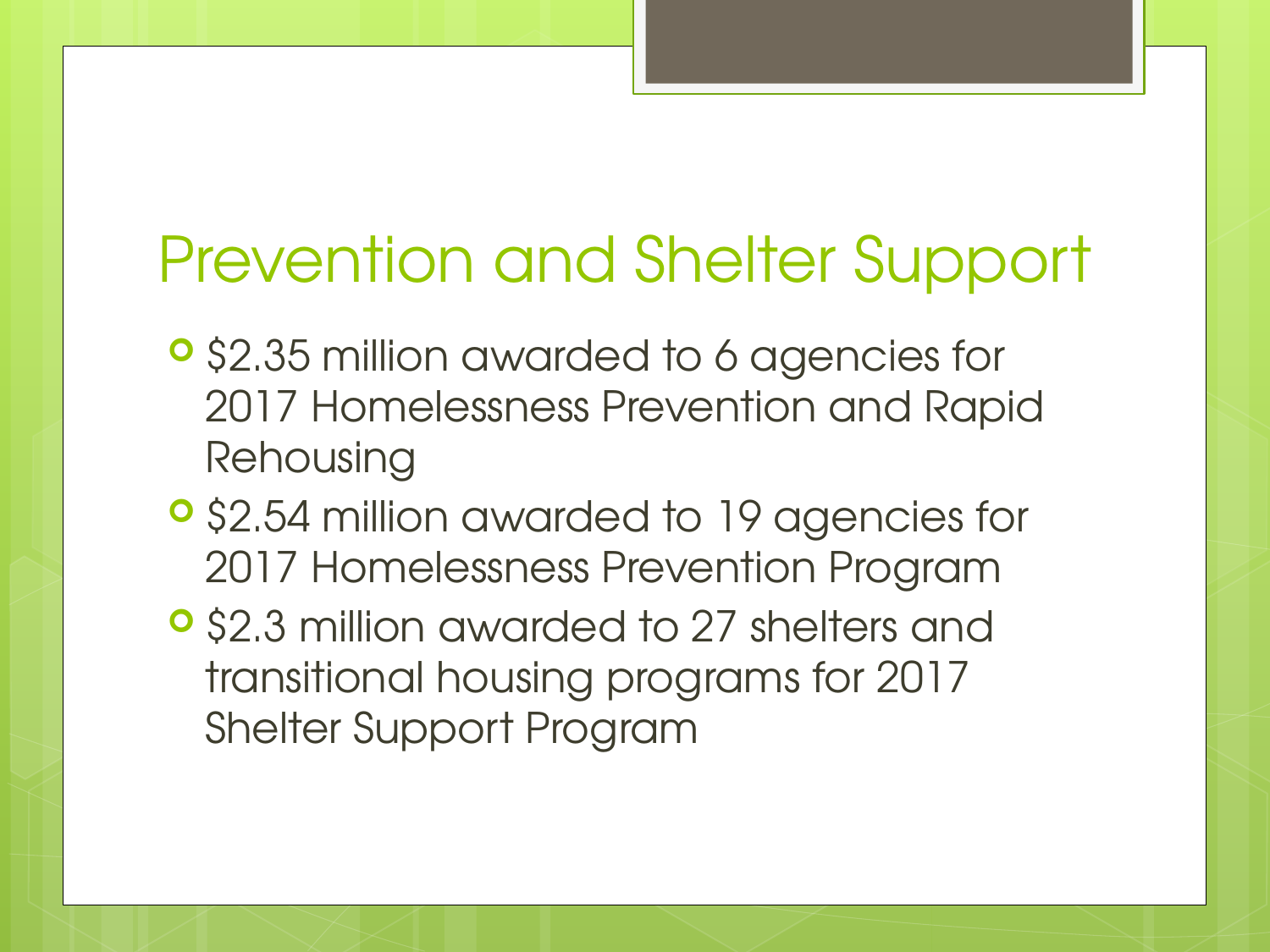

# Prevention and Shelter Support
$2.35 million awarded to 6 agencies for 2017 Homelessness Prevention and Rapid Rehousing
$2.54 million awarded to 19 agencies for 2017 Homelessness Prevention Program
$2.3 million awarded to 27 shelters and transitional housing programs for 2017 Shelter Support Program